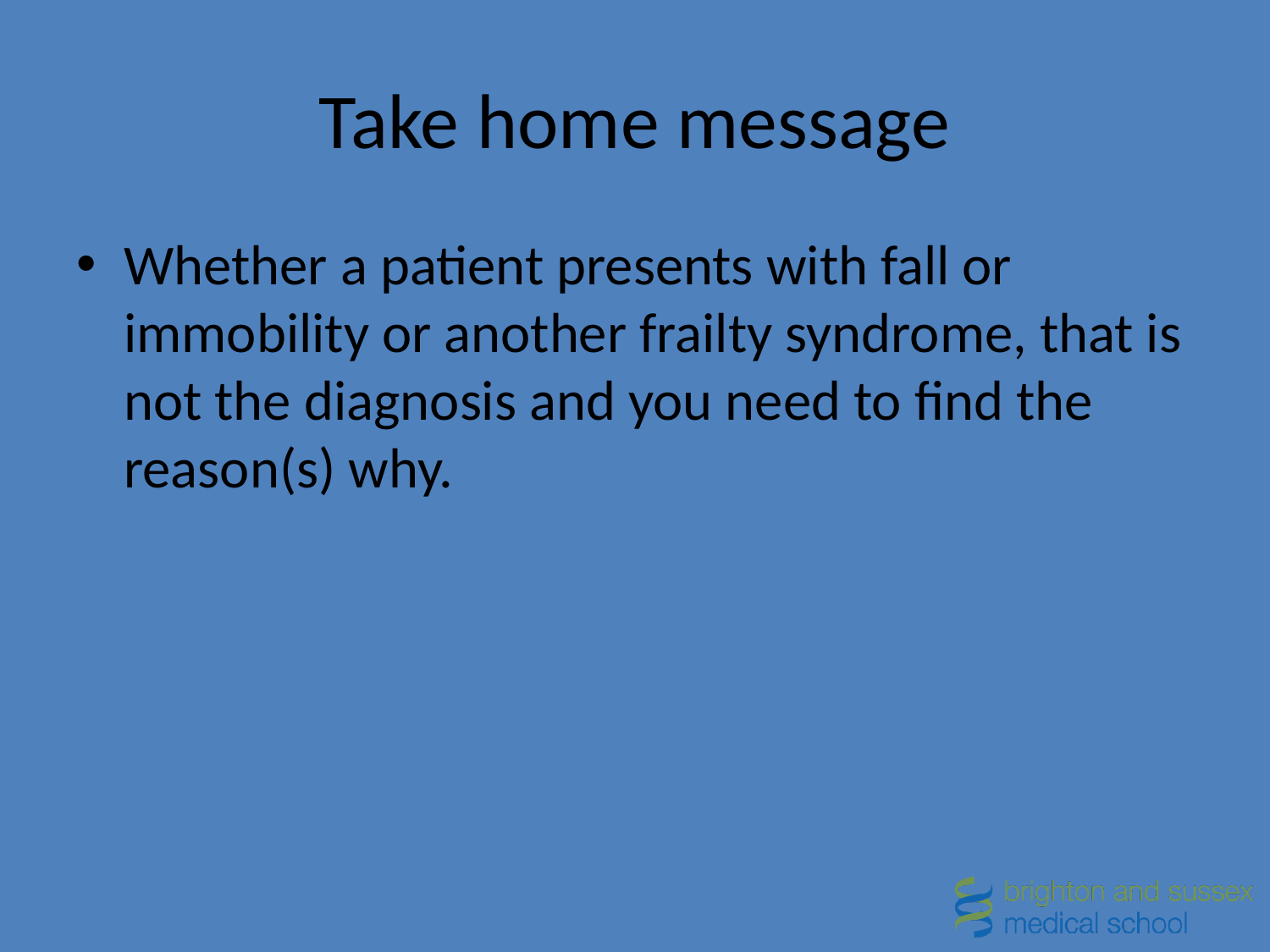

# Take home message
Whether a patient presents with fall or immobility or another frailty syndrome, that is not the diagnosis and you need to find the reason(s) why.